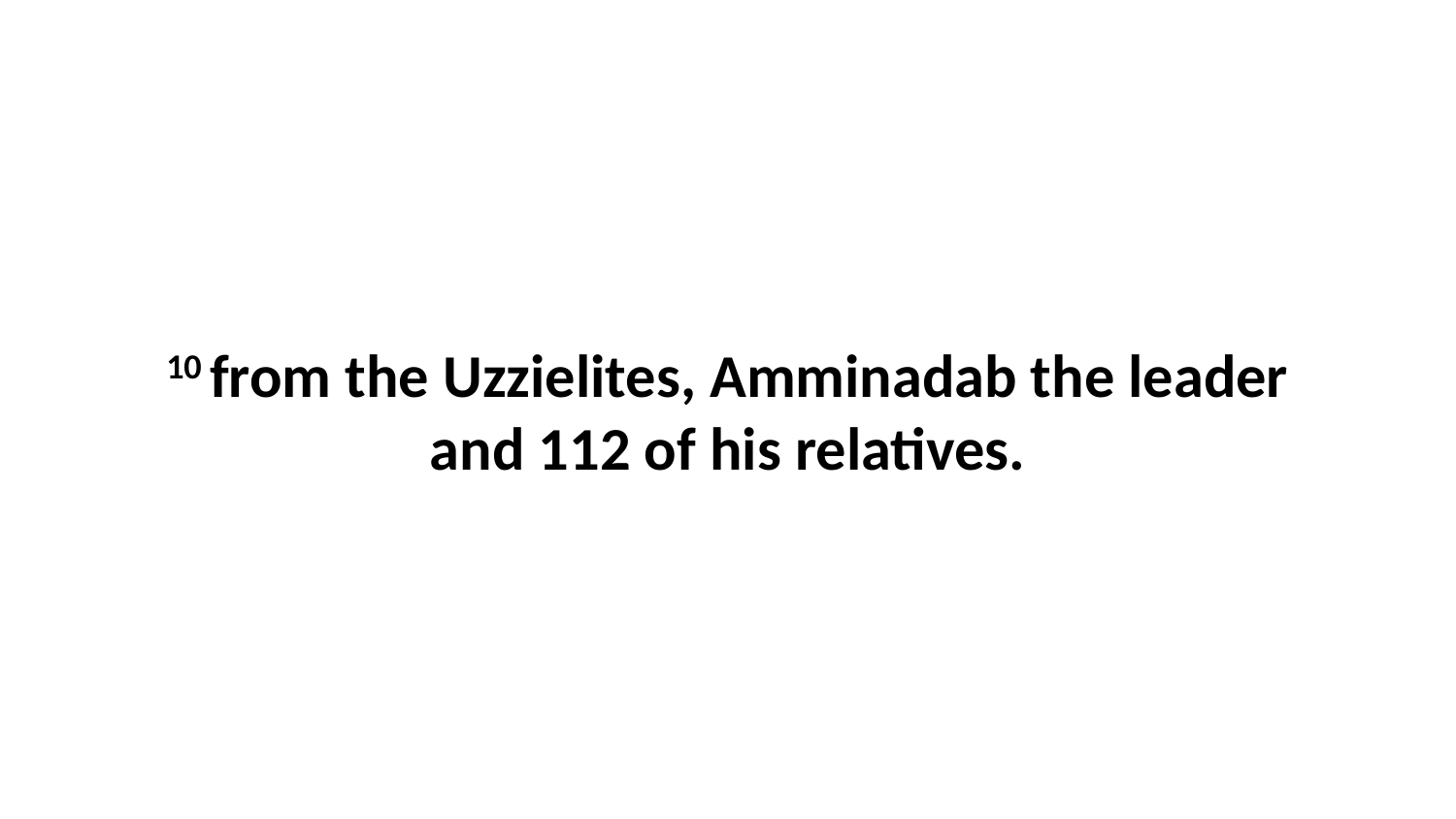

10 from the Uzzielites, Amminadab the leader and 112 of his relatives.